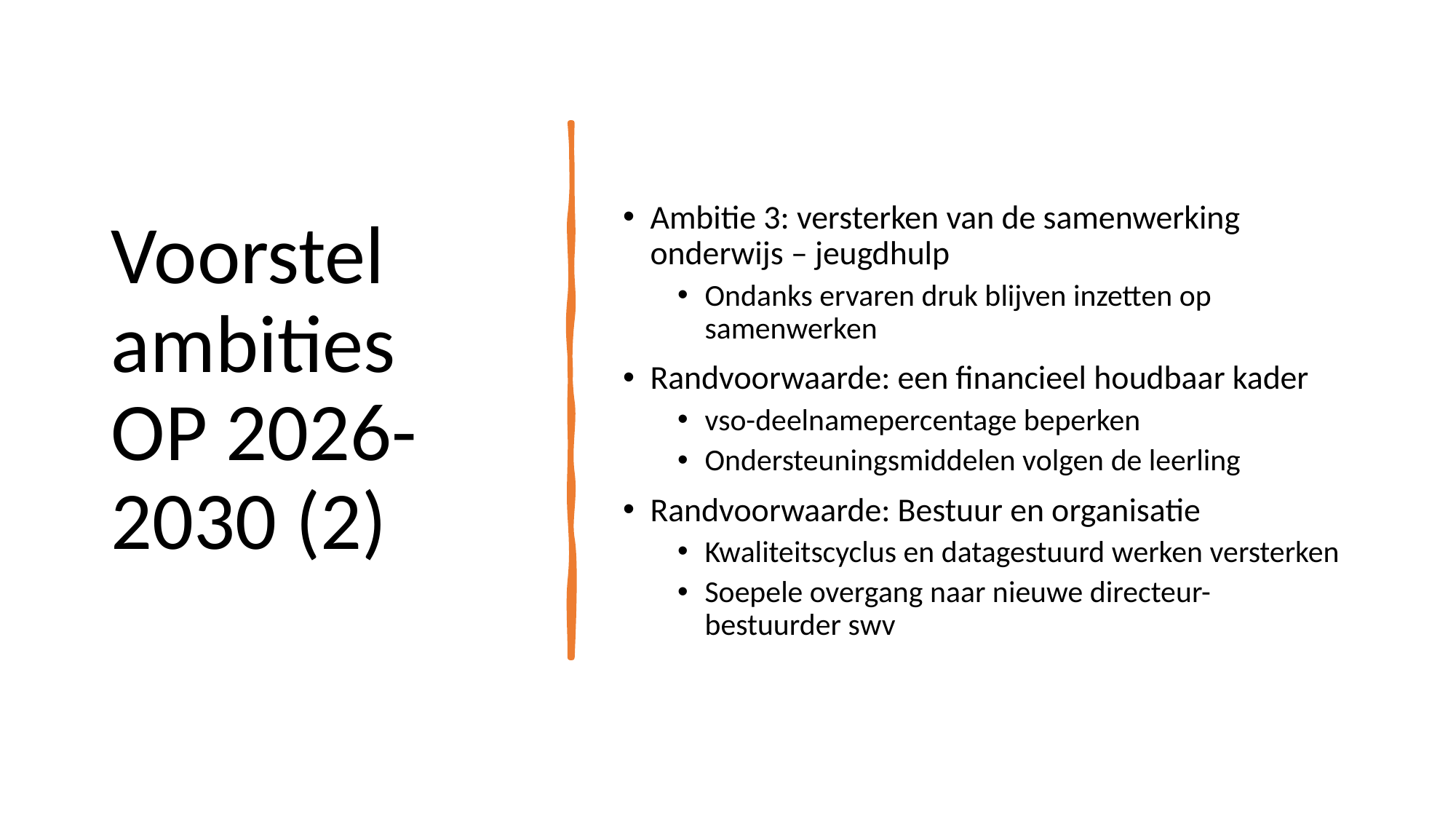

# Voorstel ambities OP 2026-2030 (2)
Ambitie 3: versterken van de samenwerking onderwijs – jeugdhulp
Ondanks ervaren druk blijven inzetten op samenwerken
Randvoorwaarde: een financieel houdbaar kader
vso-deelnamepercentage beperken
Ondersteuningsmiddelen volgen de leerling
Randvoorwaarde: Bestuur en organisatie
Kwaliteitscyclus en datagestuurd werken versterken
Soepele overgang naar nieuwe directeur-bestuurder swv